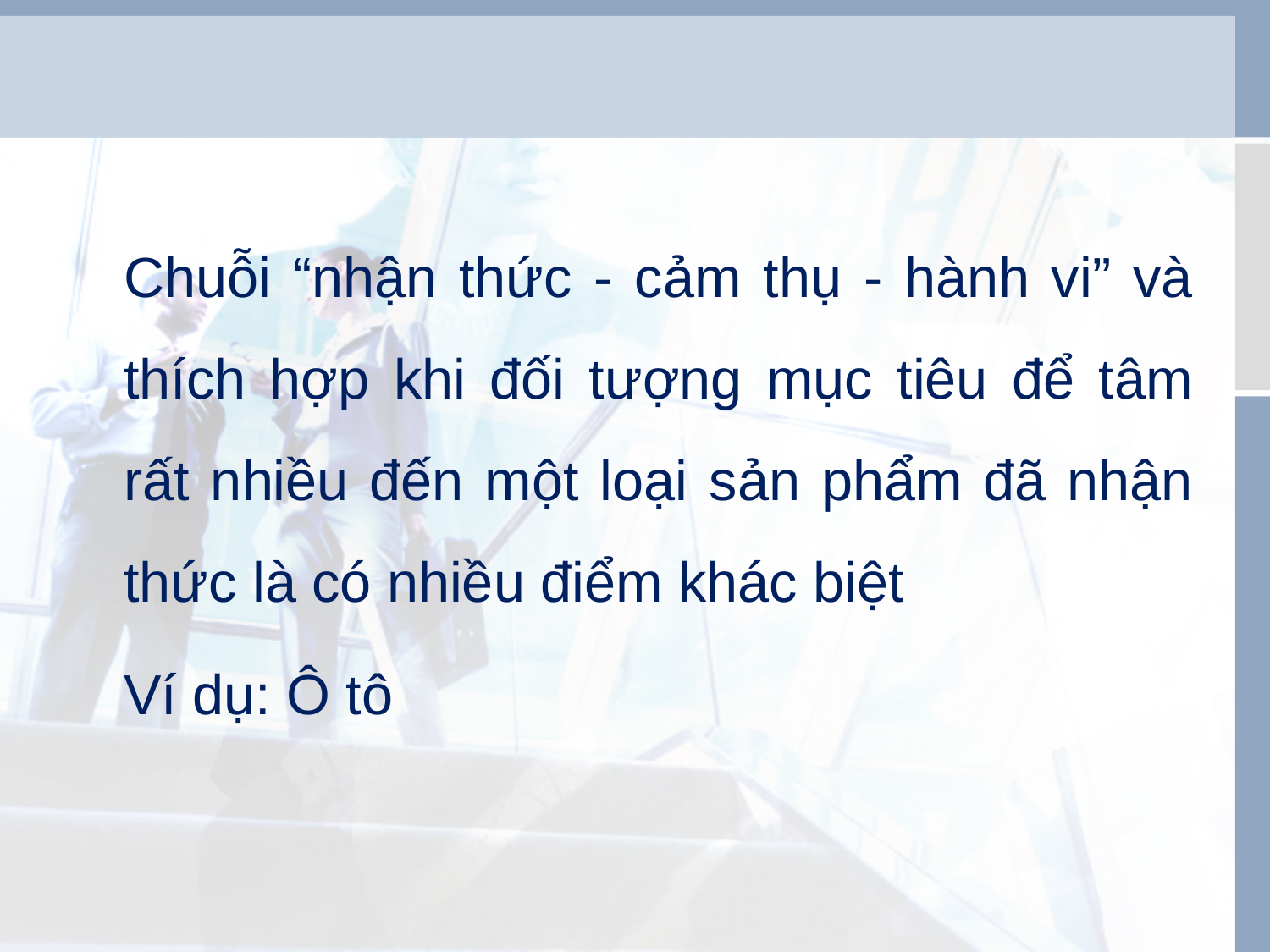

Chuỗi “nhận thức - cảm thụ - hành vi” và thích hợp khi đối tượng mục tiêu để tâm rất nhiều đến một loại sản phẩm đã nhận thức là có nhiều điểm khác biệt
	Ví dụ: Ô tô